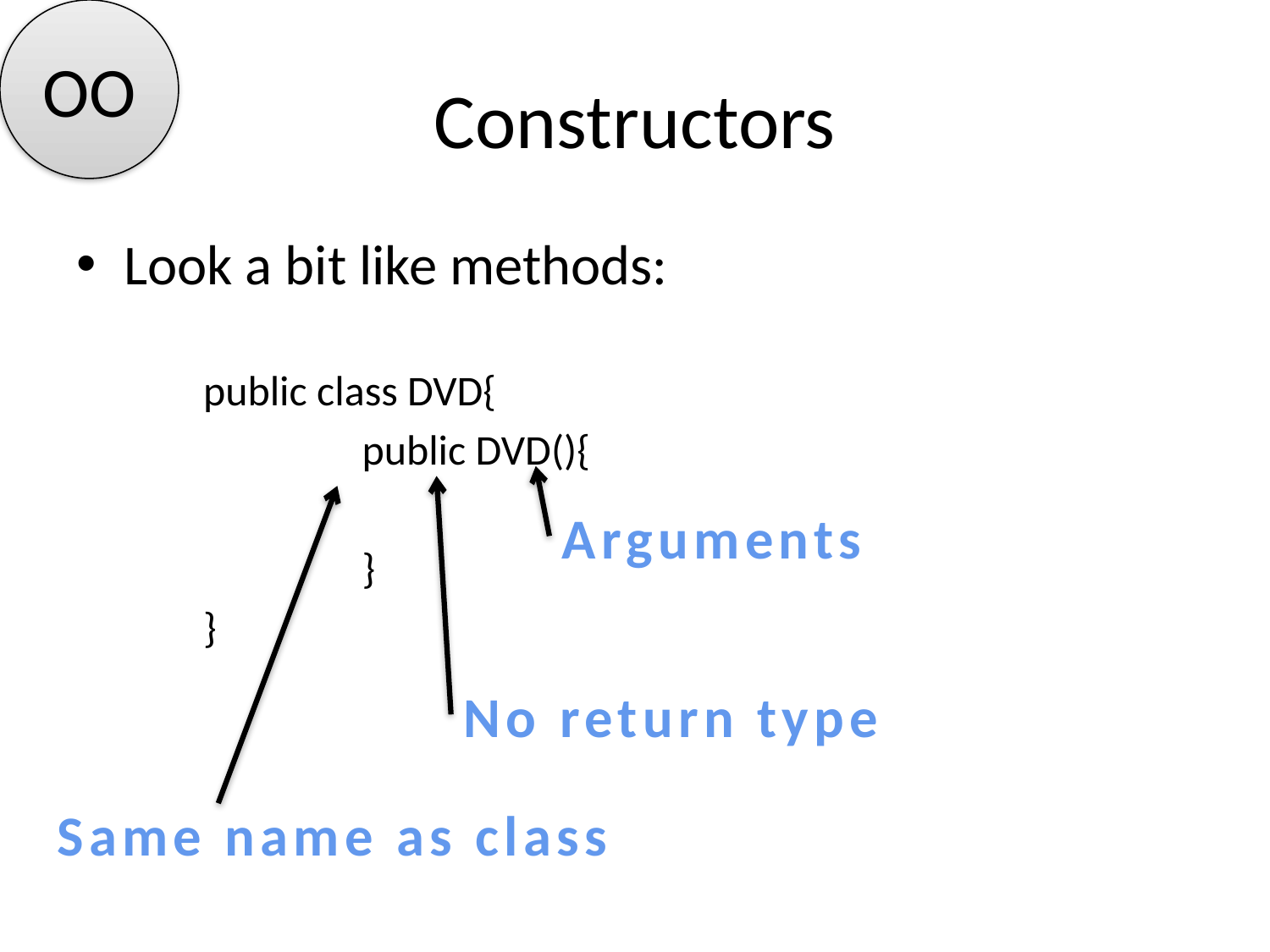

OO
# Constructors
Look a bit like methods:

public class DVD{
		public DVD(){

		}
}
Arguments
No return type
Same name as class